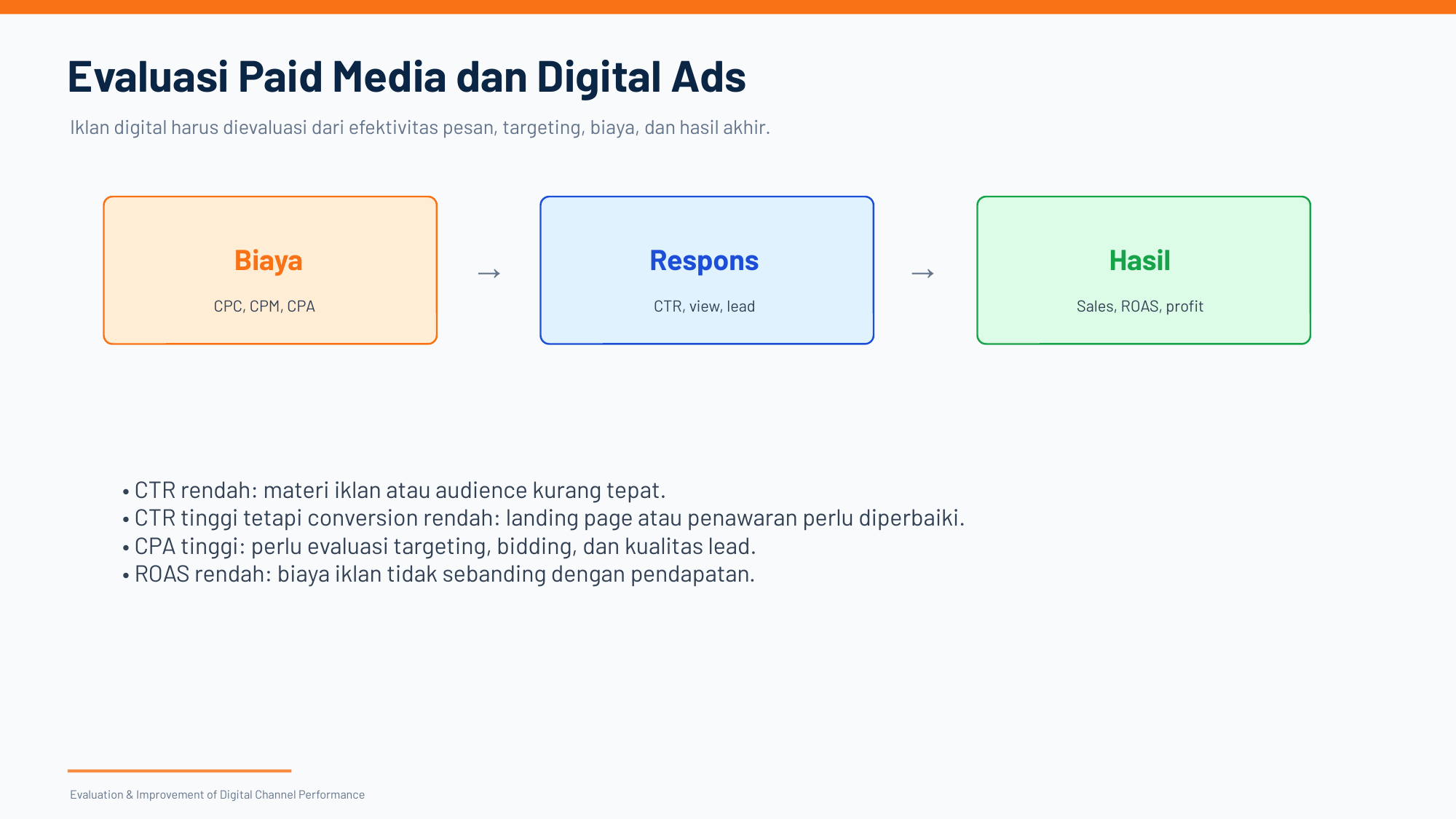

Evaluasi Paid Media dan Digital Ads
Iklan digital harus dievaluasi dari efektivitas pesan, targeting, biaya, dan hasil akhir.

Biaya
Respons
Hasil
→
→
CPC, CPM, CPA
CTR, view, lead
Sales, ROAS, profit
• CTR rendah: materi iklan atau audience kurang tepat.
• CTR tinggi tetapi conversion rendah: landing page atau penawaran perlu diperbaiki.
• CPA tinggi: perlu evaluasi targeting, bidding, dan kualitas lead.
• ROAS rendah: biaya iklan tidak sebanding dengan pendapatan.

Evaluation & Improvement of Digital Channel Performance